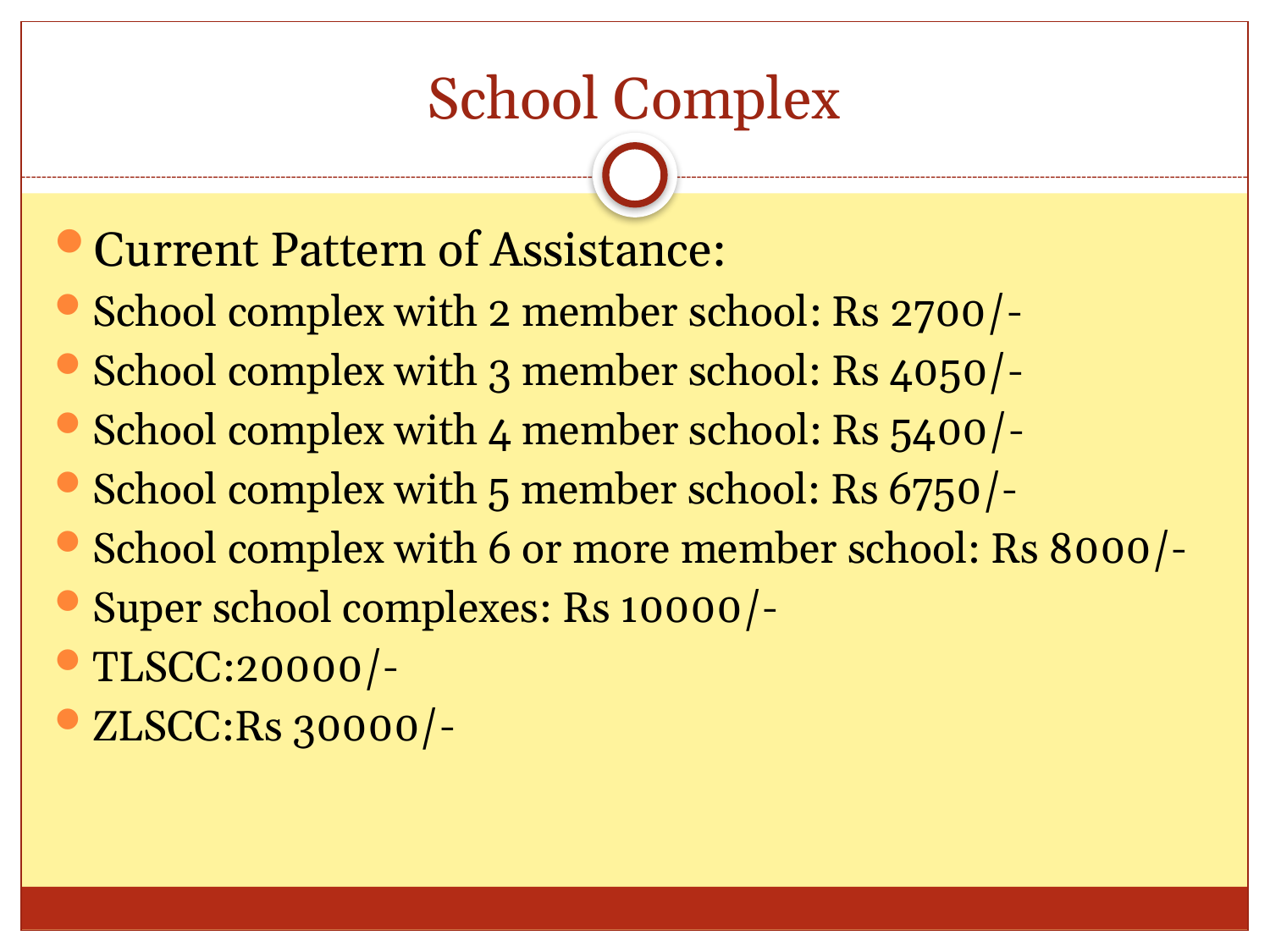

# School Complex
Current Pattern of Assistance:
School complex with 2 member school: Rs 2700/-
School complex with 3 member school: Rs 4050/-
School complex with 4 member school: Rs 5400/-
School complex with 5 member school: Rs 6750/-
School complex with 6 or more member school: Rs 8000/-
Super school complexes: Rs 10000/-
TLSCC:20000/-
ZLSCC:Rs 30000/-